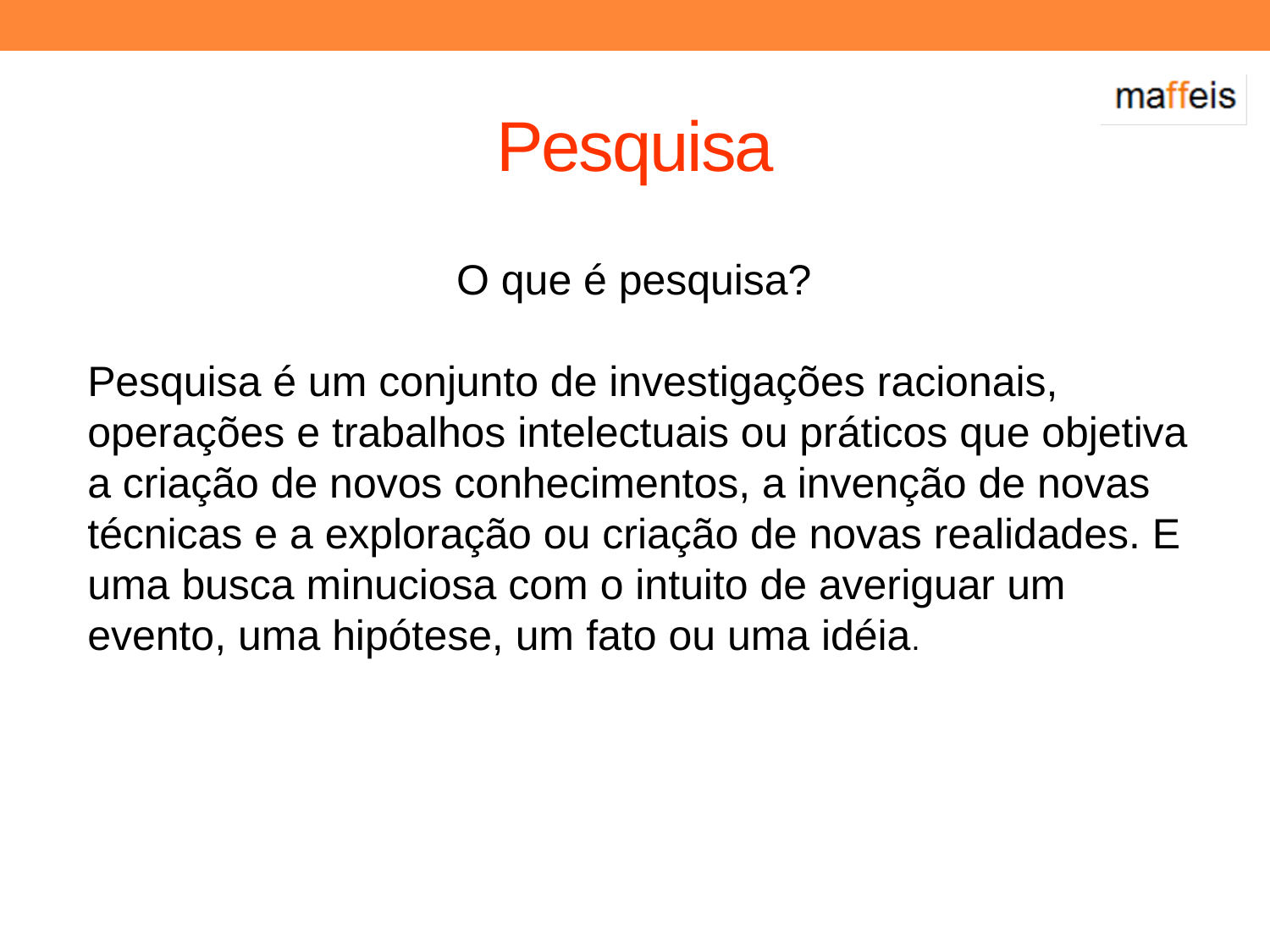

# Pesquisa

O que é pesquisa?

Pesquisa é um conjunto de investigações racionais,
operações e trabalhos intelectuais ou práticos que objetiva a criação de novos conhecimentos, a invenção de novas técnicas e a exploração ou criação de novas realidades. E uma busca minuciosa com o intuito de averiguar um evento, uma hipótese, um fato ou uma idéia.